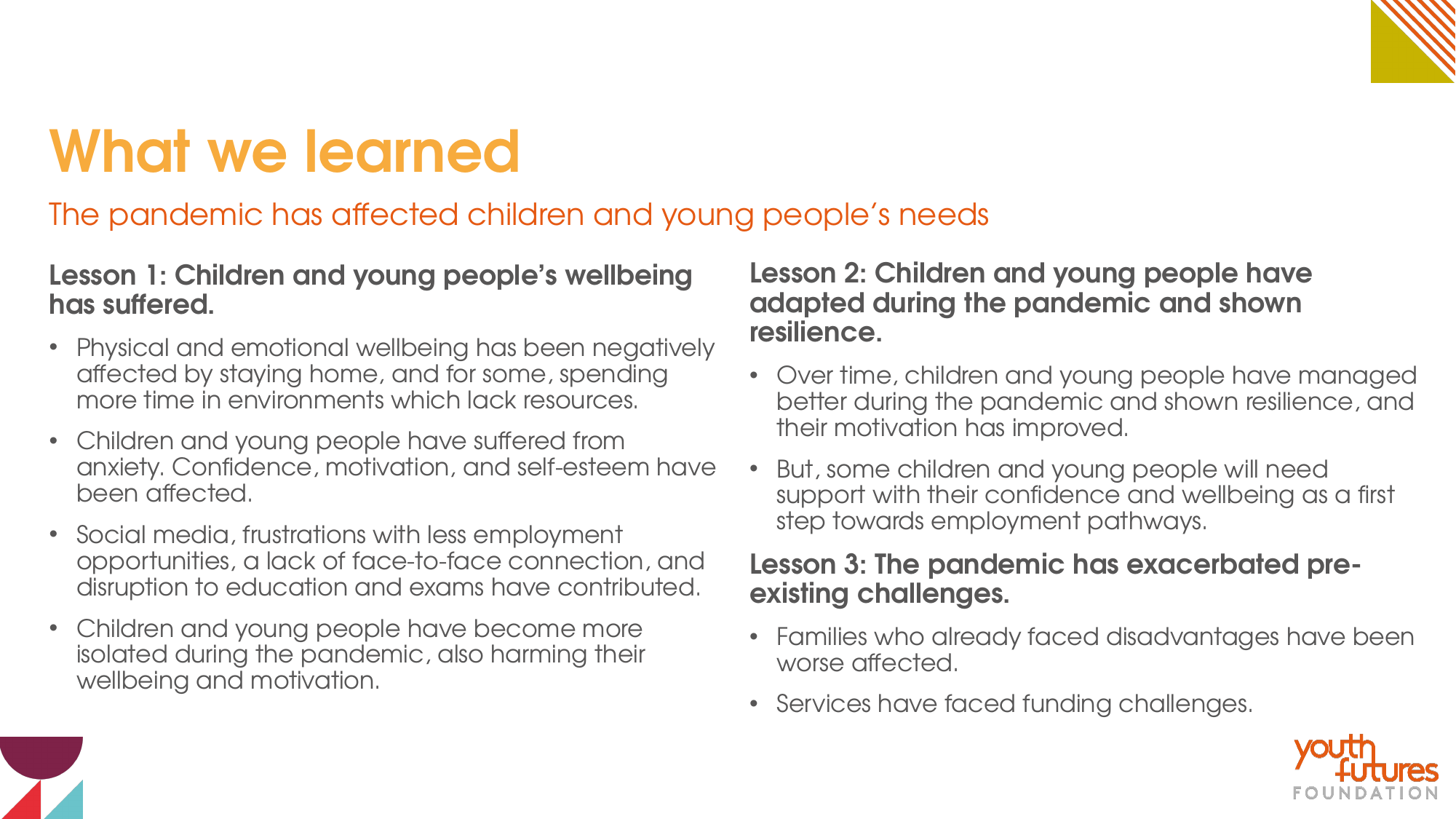

# What we learned
The pandemic has affected children and young people’s needs
Lesson 2: Children and young people have adapted during the pandemic and shown resilience.
Over time, children and young people have managed better during the pandemic and shown resilience, and their motivation has improved.
But, some children and young people will need support with their confidence and wellbeing as a first step towards employment pathways.
Lesson 3: The pandemic has exacerbated pre-existing challenges.
Families who already faced disadvantages have been worse affected.
Services have faced funding challenges.
Lesson 1: Children and young people’s wellbeing has suffered.
Physical and emotional wellbeing has been negatively affected by staying home, and for some, spending more time in environments which lack resources.
Children and young people have suffered from anxiety. Confidence, motivation, and self-esteem have been affected.
Social media, frustrations with less employment opportunities, a lack of face-to-face connection, and disruption to education and exams have contributed.
Children and young people have become more isolated during the pandemic, also harming their wellbeing and motivation.